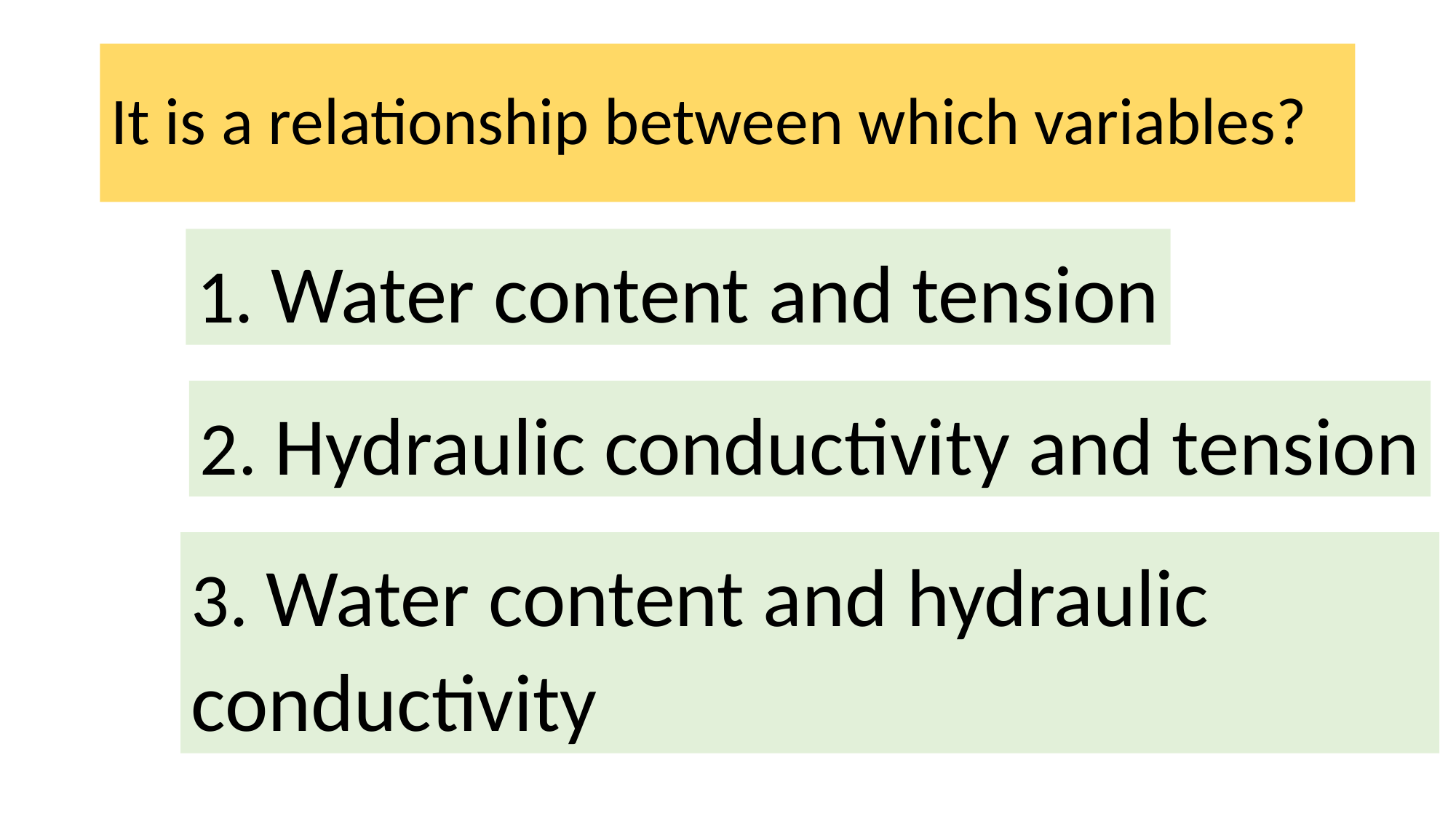

# It is a relationship between which variables?
1. Water content and tension
2. Hydraulic conductivity and tension
3. Water content and hydraulic conductivity